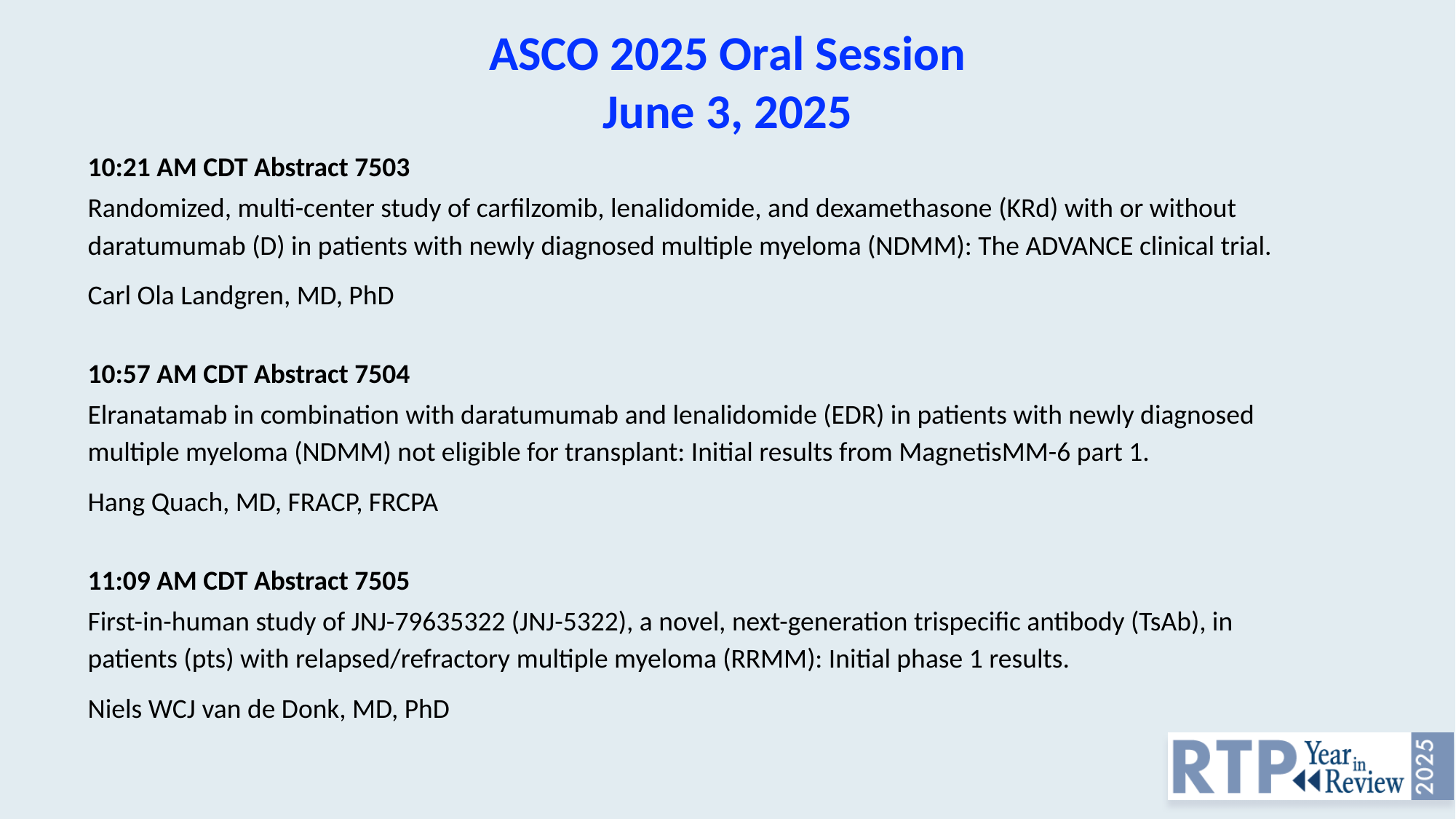

ASCO 2025 Oral Session
June 3, 2025
10:21 AM CDT Abstract 7503
Randomized, multi-center study of carfilzomib, lenalidomide, and dexamethasone (KRd) with or without daratumumab (D) in patients with newly diagnosed multiple myeloma (NDMM): The ADVANCE clinical trial.
Carl Ola Landgren, MD, PhD

10:57 AM CDT Abstract 7504
Elranatamab in combination with daratumumab and lenalidomide (EDR) in patients with newly diagnosed multiple myeloma (NDMM) not eligible for transplant: Initial results from MagnetisMM-6 part 1.
Hang Quach, MD, FRACP, FRCPA

11:09 AM CDT Abstract 7505
First-in-human study of JNJ-79635322 (JNJ-5322), a novel, next-generation trispecific antibody (TsAb), in patients (pts) with relapsed/refractory multiple myeloma (RRMM): Initial phase 1 results.
Niels WCJ van de Donk, MD, PhD